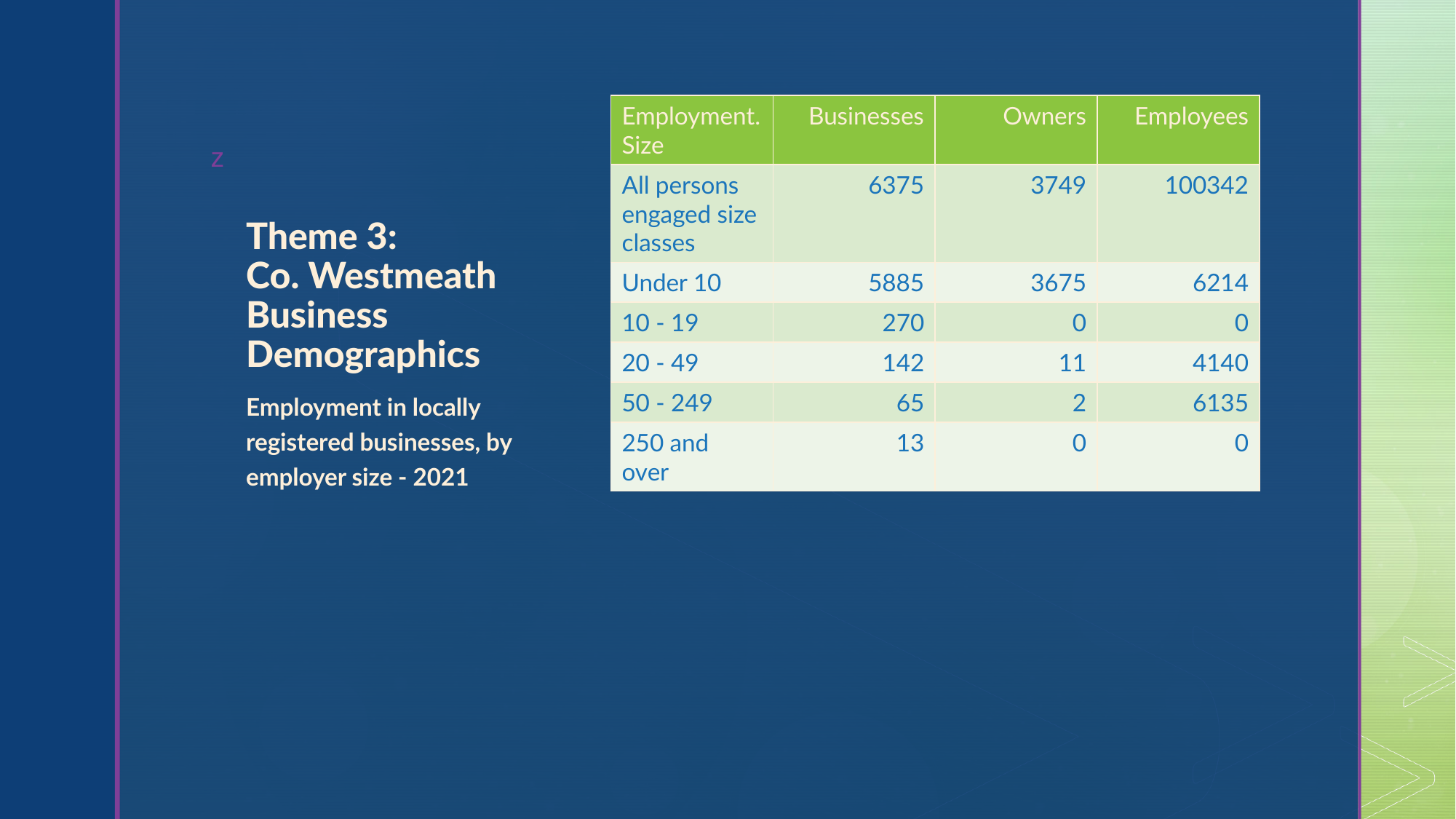

| Employment.Size | Businesses | Owners | Employees |
| --- | --- | --- | --- |
| All persons engaged size classes | 6375 | 3749 | 100342 |
| Under 10 | 5885 | 3675 | 6214 |
| 10 - 19 | 270 | 0 | 0 |
| 20 - 49 | 142 | 11 | 4140 |
| 50 - 249 | 65 | 2 | 6135 |
| 250 and over | 13 | 0 | 0 |
# Theme 3: Co. Westmeath Business Demographics
Employment in locally registered businesses, by employer size - 2021